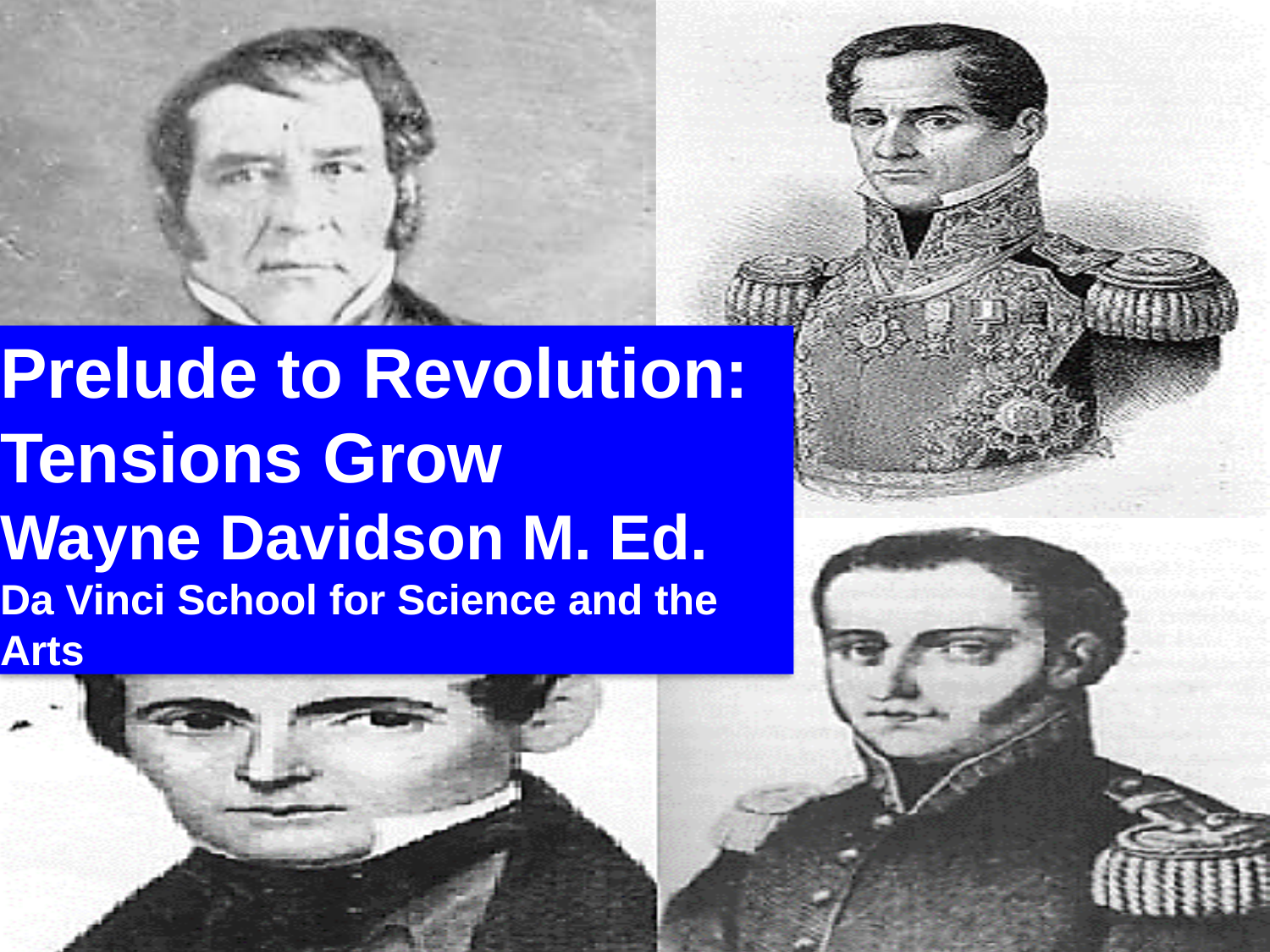

Prelude to Revolution:
Tensions Grow
Wayne Davidson M. Ed.
Da Vinci School for Science and the Arts